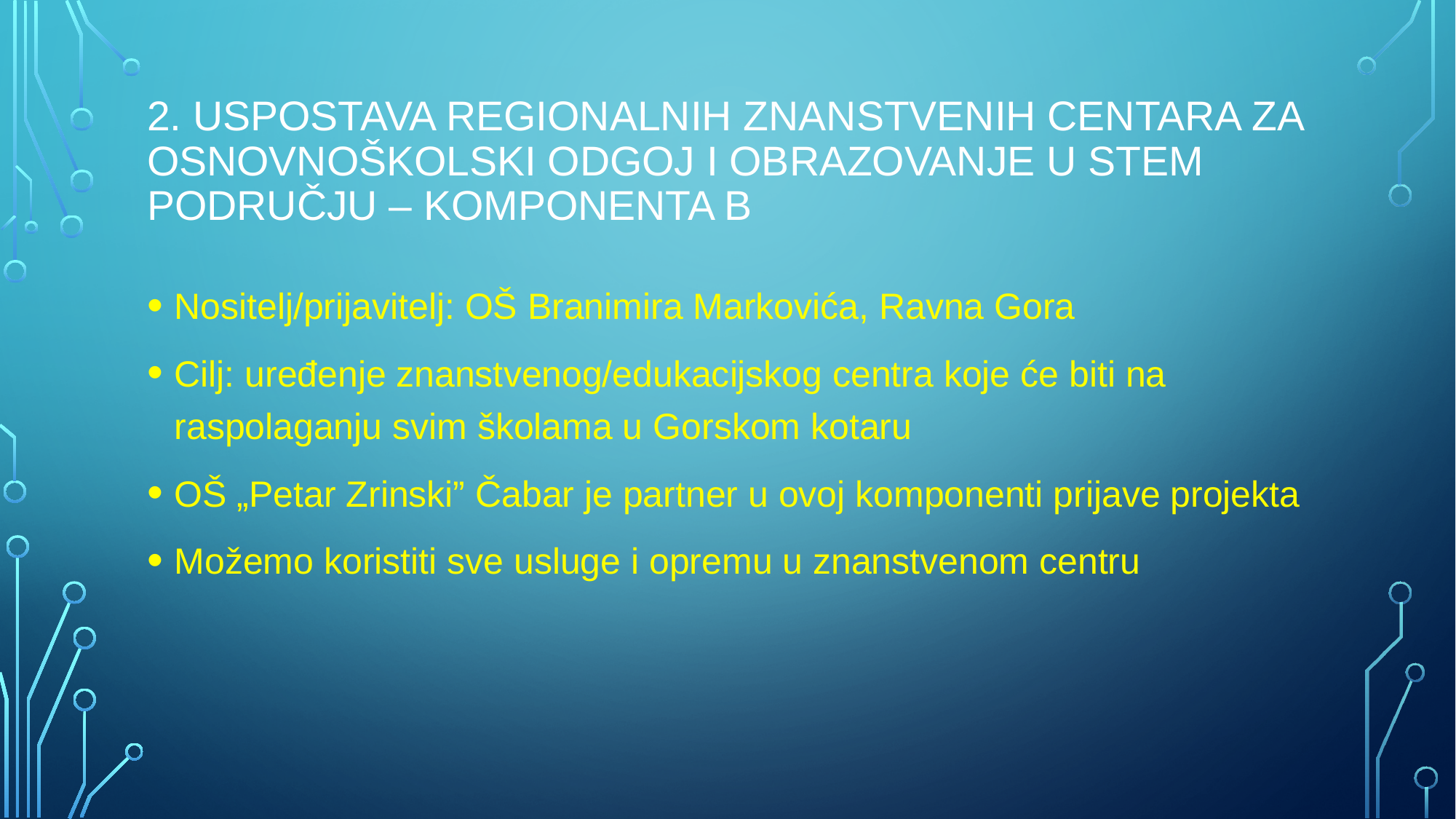

# 2. Uspostava Regionalnih znanstvenih centara za osnovnoškolski odgoj i obrazovanje u STEM području – komponenta b
Nositelj/prijavitelj: OŠ Branimira Markovića, Ravna Gora
Cilj: uređenje znanstvenog/edukacijskog centra koje će biti na raspolaganju svim školama u Gorskom kotaru
OŠ „Petar Zrinski” Čabar je partner u ovoj komponenti prijave projekta
Možemo koristiti sve usluge i opremu u znanstvenom centru